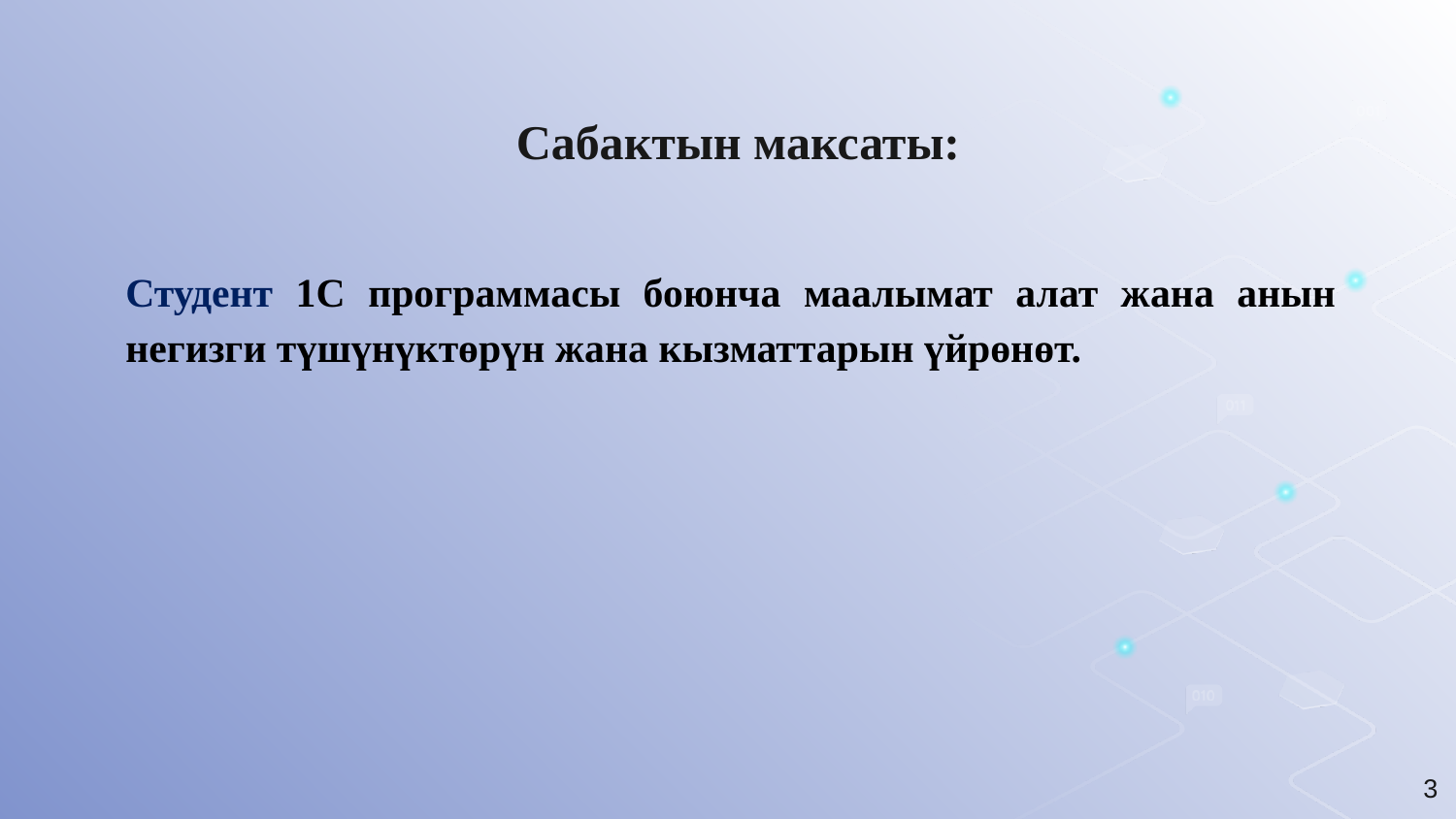

# Сабактын максаты:
Студент 1С программасы боюнча маалымат алат жана анын негизги түшүнүктөрүн жана кызматтарын үйрөнөт.
3